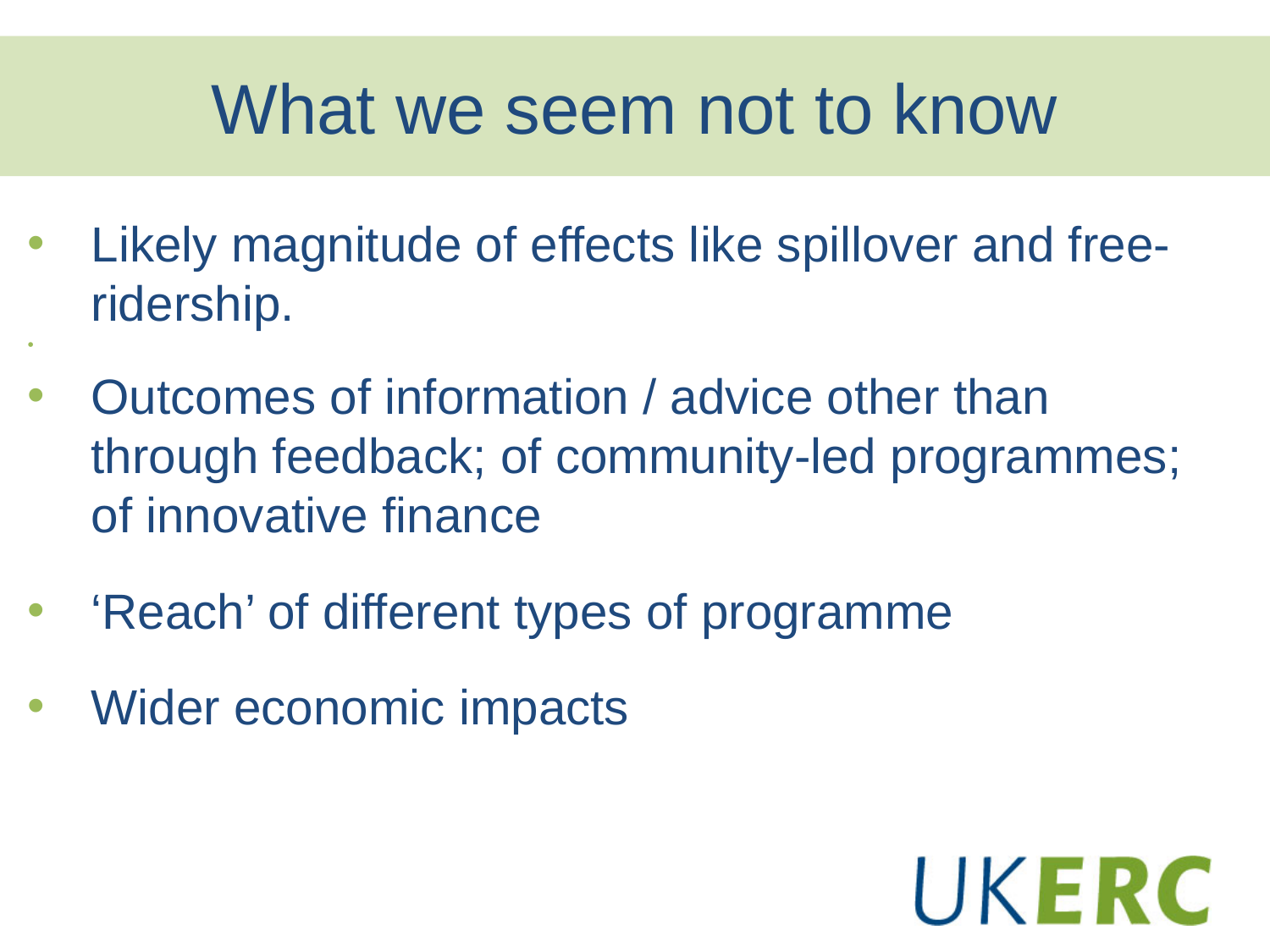

# What we seem not to know
Likely magnitude of effects like spillover and free-ridership.

Outcomes of information / advice other than through feedback; of community-led programmes; of innovative finance

‘Reach’ of different types of programme

Wider economic impacts